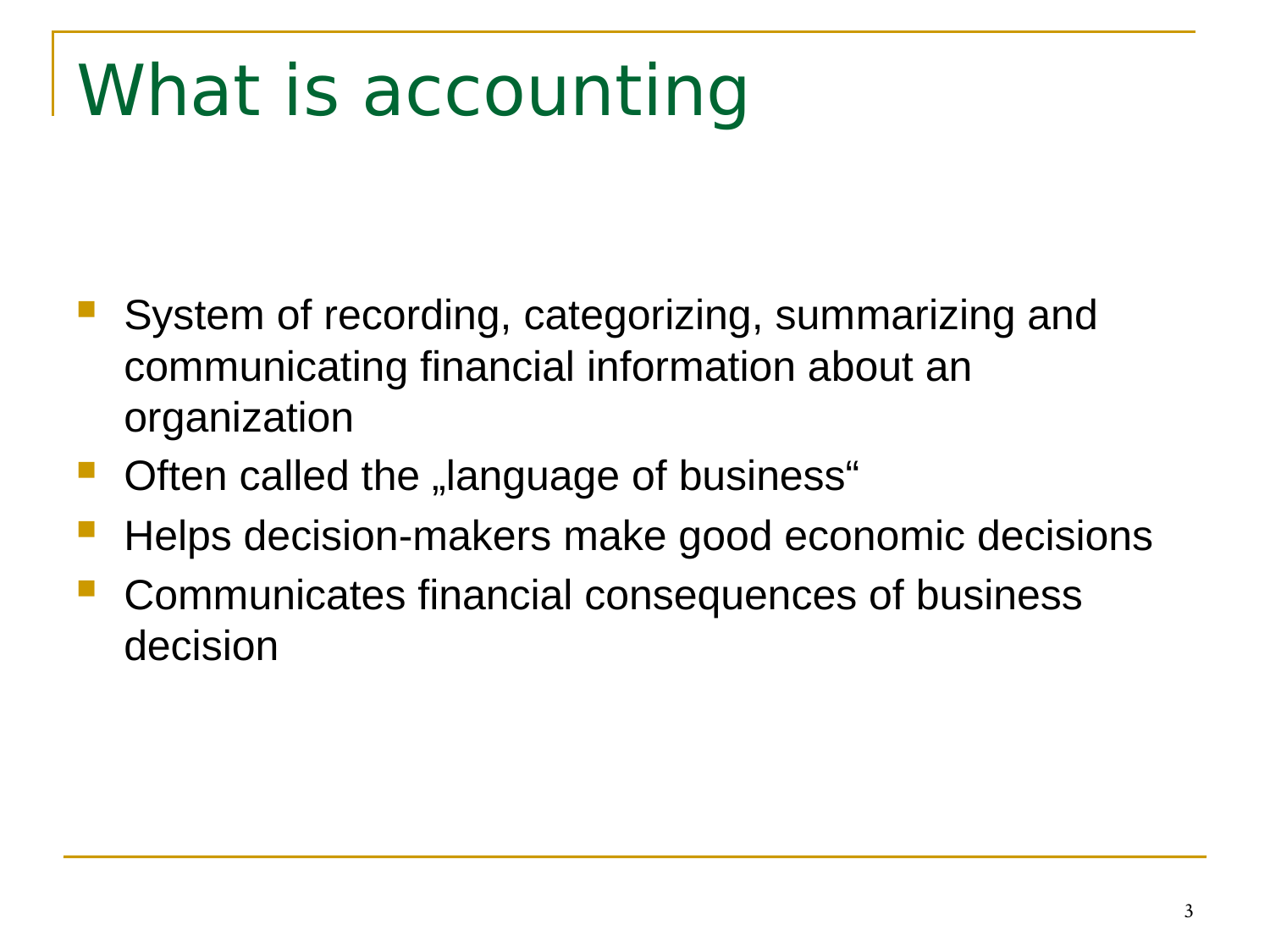

# What is accounting

System of recording, categorizing, summarizing and communicating financial information about an organization
Often called the „language of business“
Helps decision-makers make good economic decisions
Communicates financial consequences of business decision
3